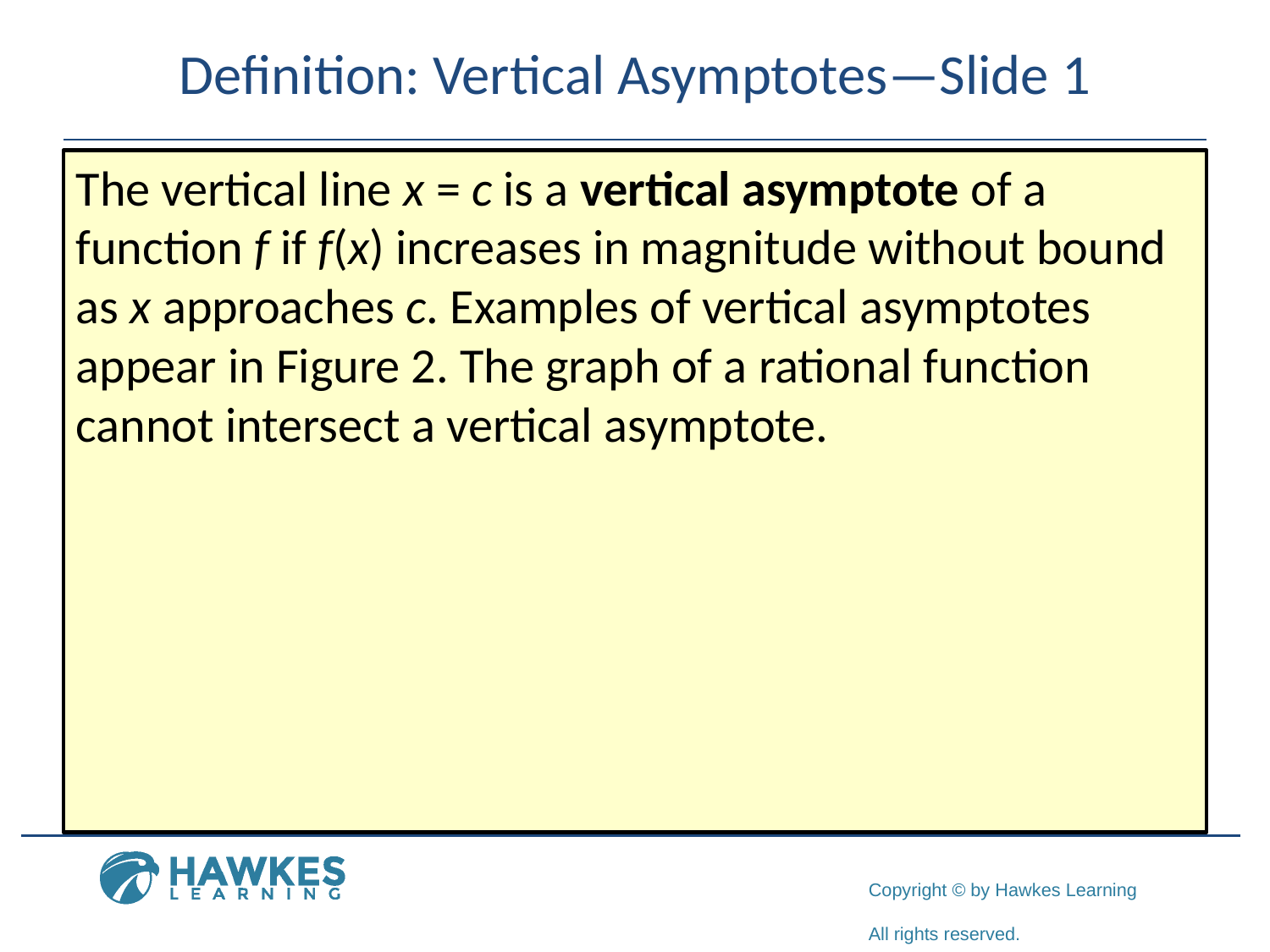

# Definition: Vertical Asymptotes—Slide 1
The vertical line x = c is a vertical asymptote of a function f if f(x) increases in magnitude without bound as x approaches c. Examples of vertical asymptotes appear in Figure 2. The graph of a rational function cannot intersect a vertical asymptote.